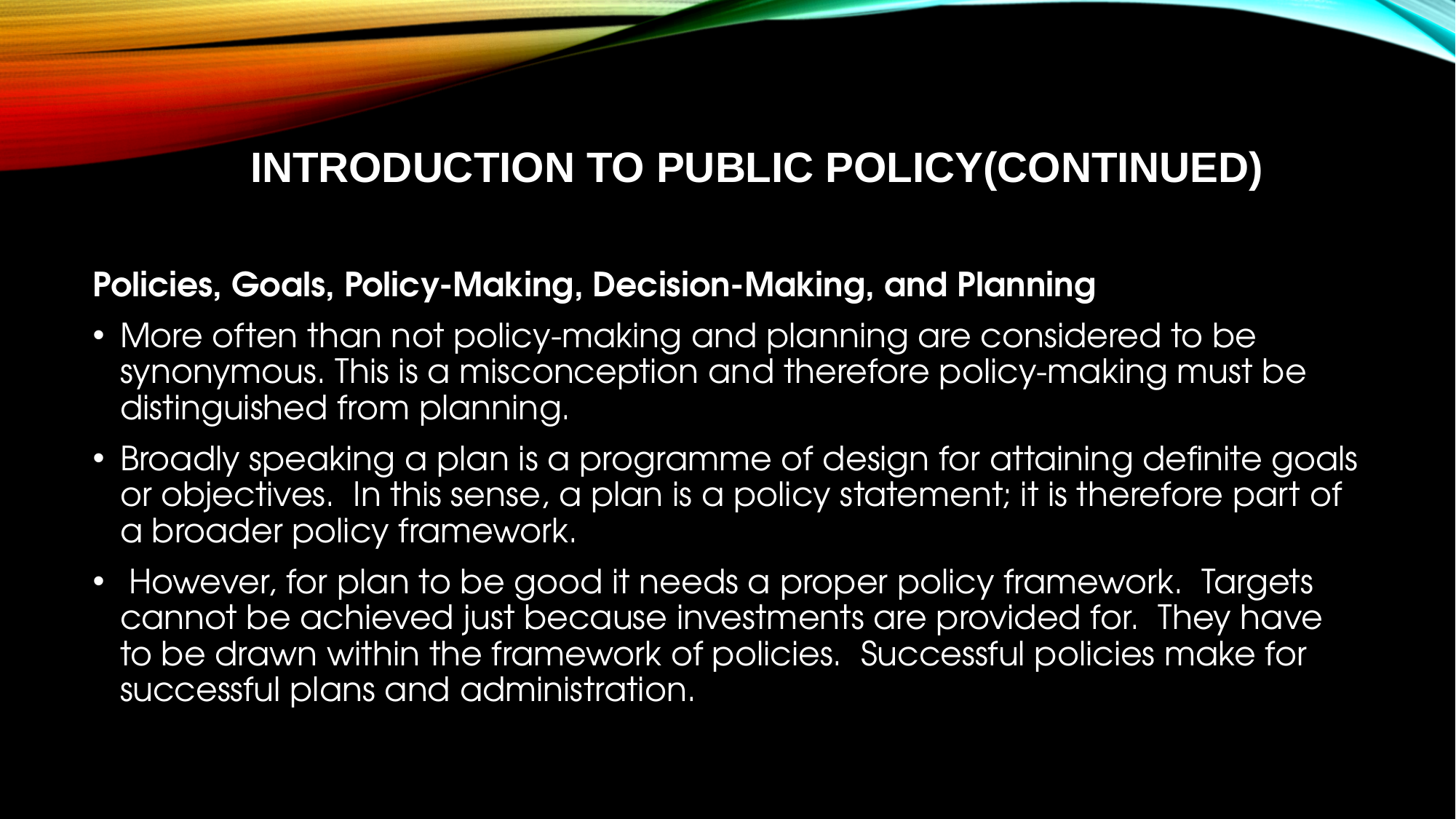

# Introduction to Public Policy(continued)
Policies, Goals, Policy-Making, Decision-Making, and Planning
More often than not policy-making and planning are considered to be synonymous. This is a misconception and therefore policy-making must be distinguished from planning.
Broadly speaking a plan is a programme of design for attaining definite goals or objectives.  In this sense, a plan is a policy statement; it is therefore part of a broader policy framework.
 However, for plan to be good it needs a proper policy framework.  Targets cannot be achieved just because investments are provided for.  They have to be drawn within the framework of policies.  Successful policies make for successful plans and administration.